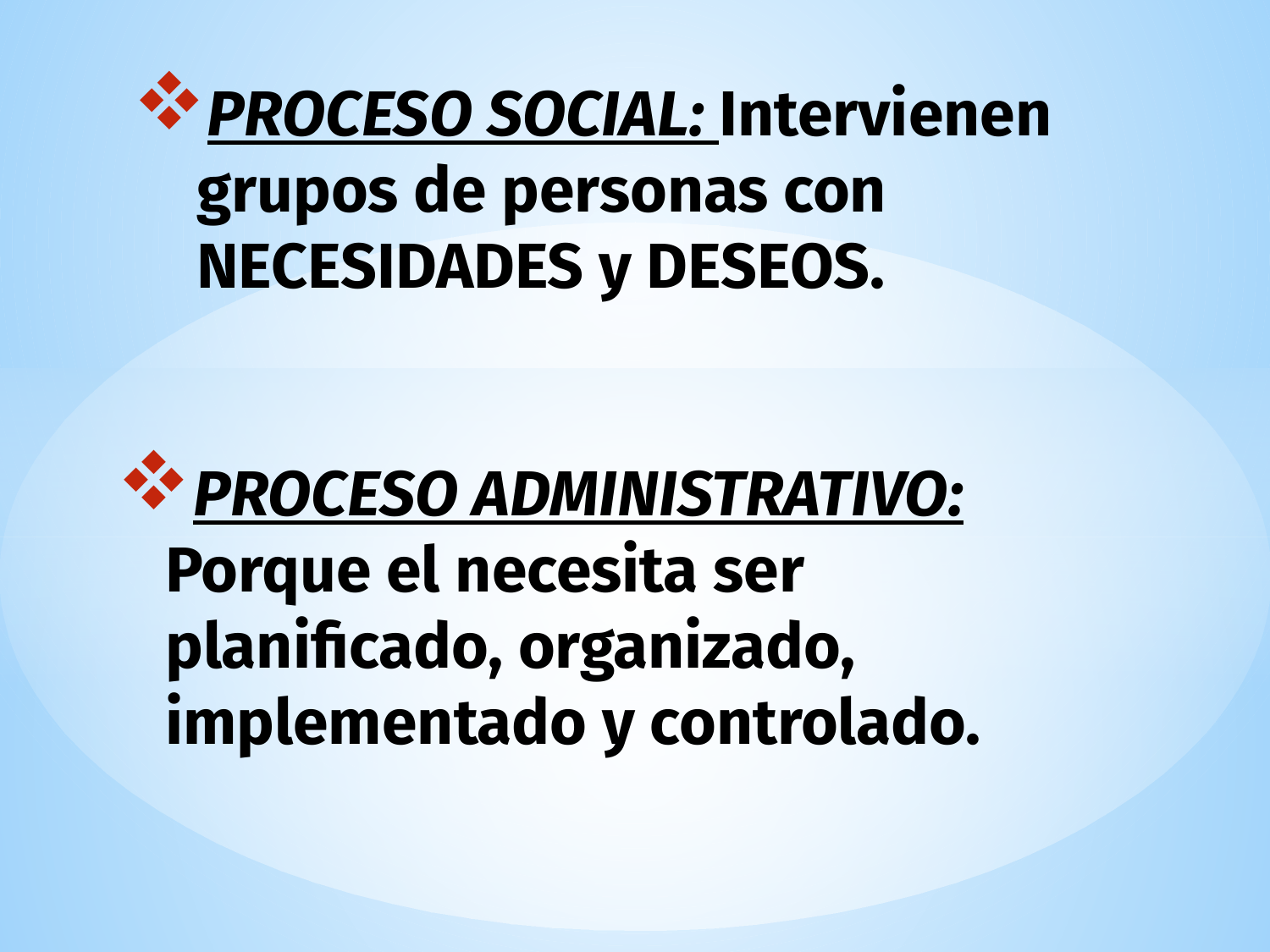

# PROCESO SOCIAL: Intervienen grupos de personas con NECESIDADES y DESEOS.
PROCESO ADMINISTRATIVO: Porque el necesita ser planificado, organizado, implementado y controlado.